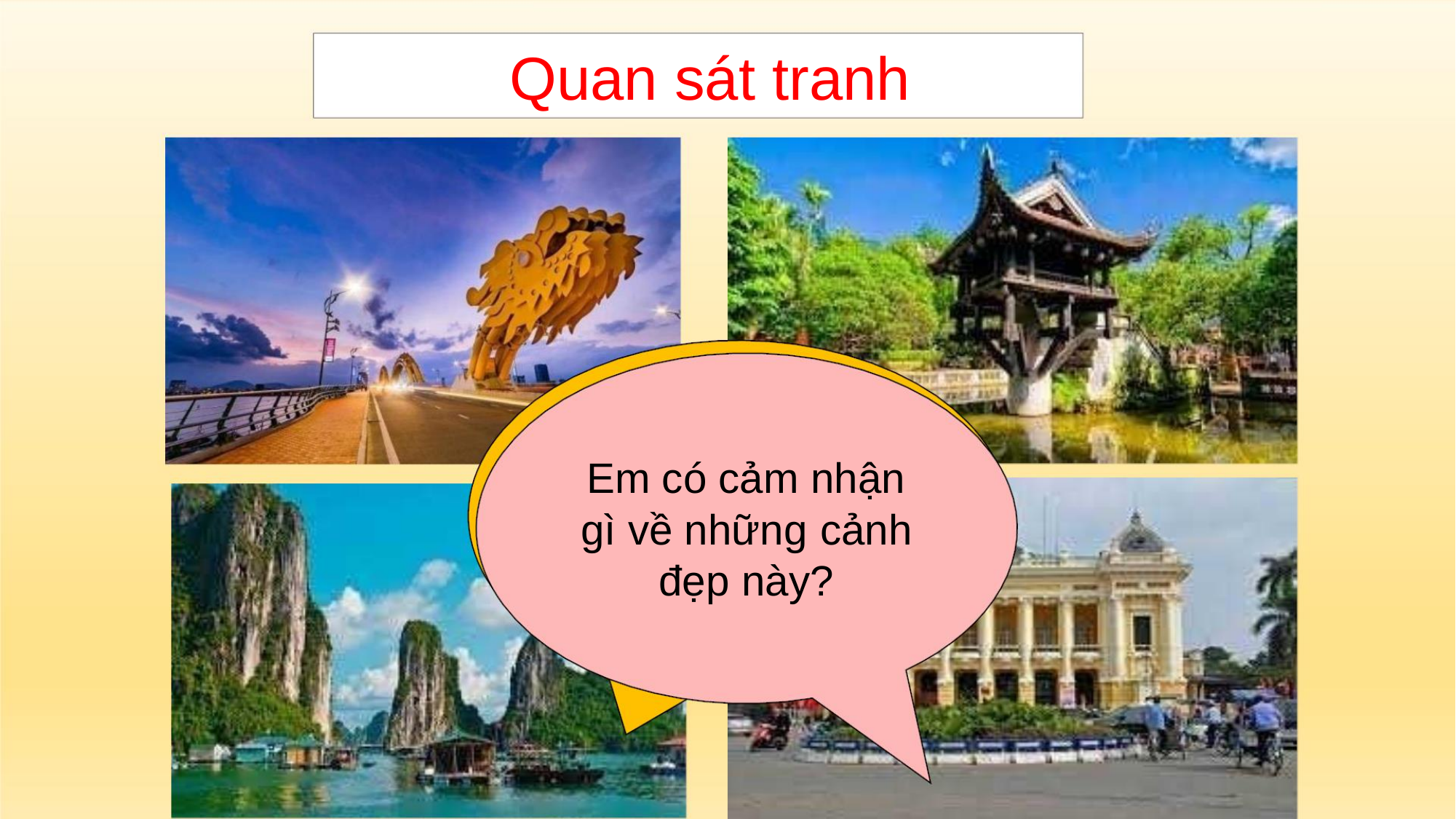

Quan sát tranh
Em có cảm nhận
gì về những cảnh
đẹp này?